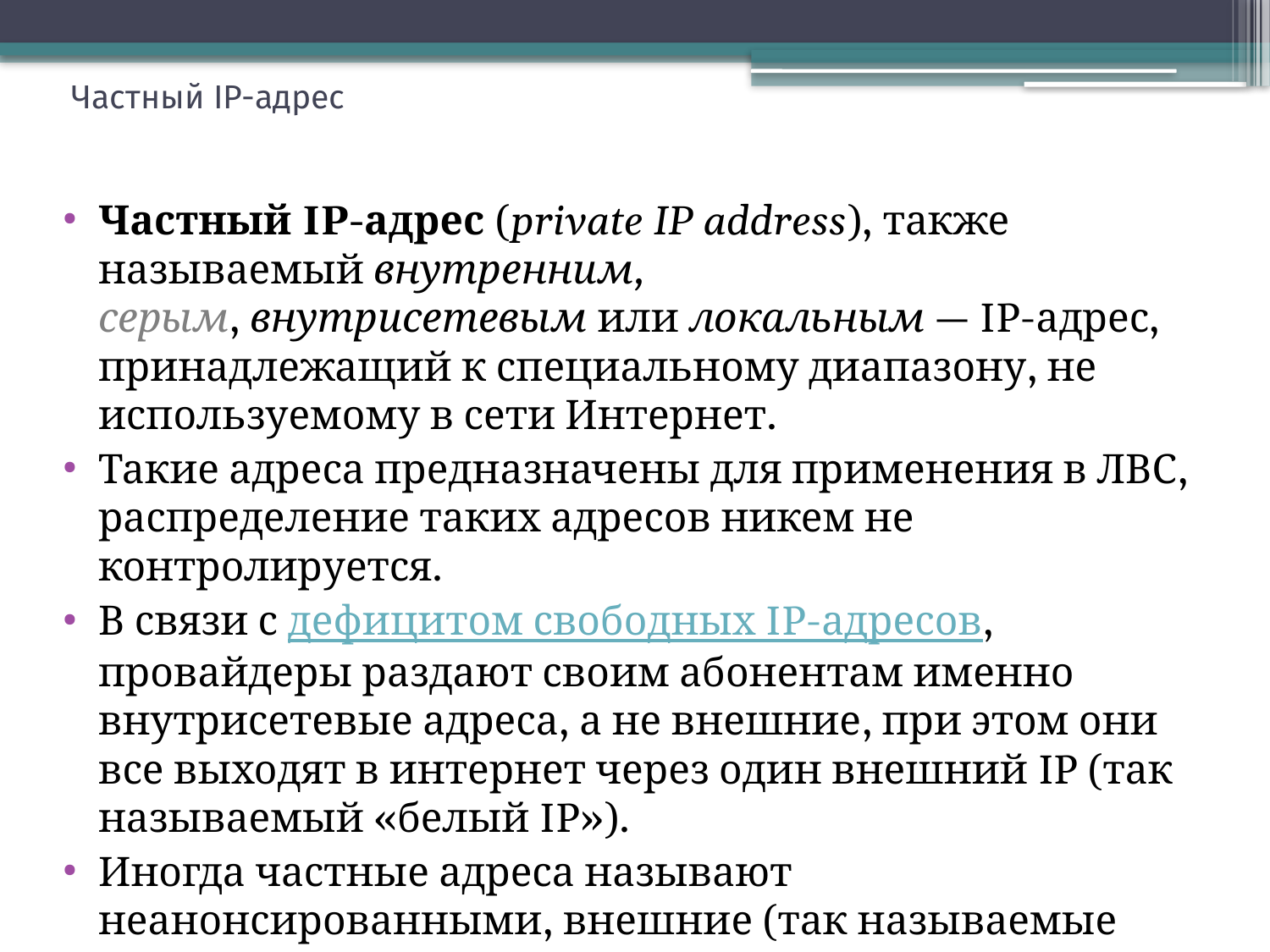

# Частный IP-адрес
Частный IP-адрес (private IP address), также называемый внутренним, серым, внутрисетевым или локальным — IP-адрес, принадлежащий к специальному диапазону, не используемому в сети Интернет.
Такие адреса предназначены для применения в ЛВС, распределение таких адресов никем не контролируется.
В связи с дефицитом свободных IP-адресов, провайдеры раздают своим абонентам именно внутрисетевые адреса, а не внешние, при этом они все выходят в интернет через один внешний IP (так называемый «белый IP»).
Иногда частные адреса называют неанонсированными, внешние (так называемые «белые IP») — анонсированными.